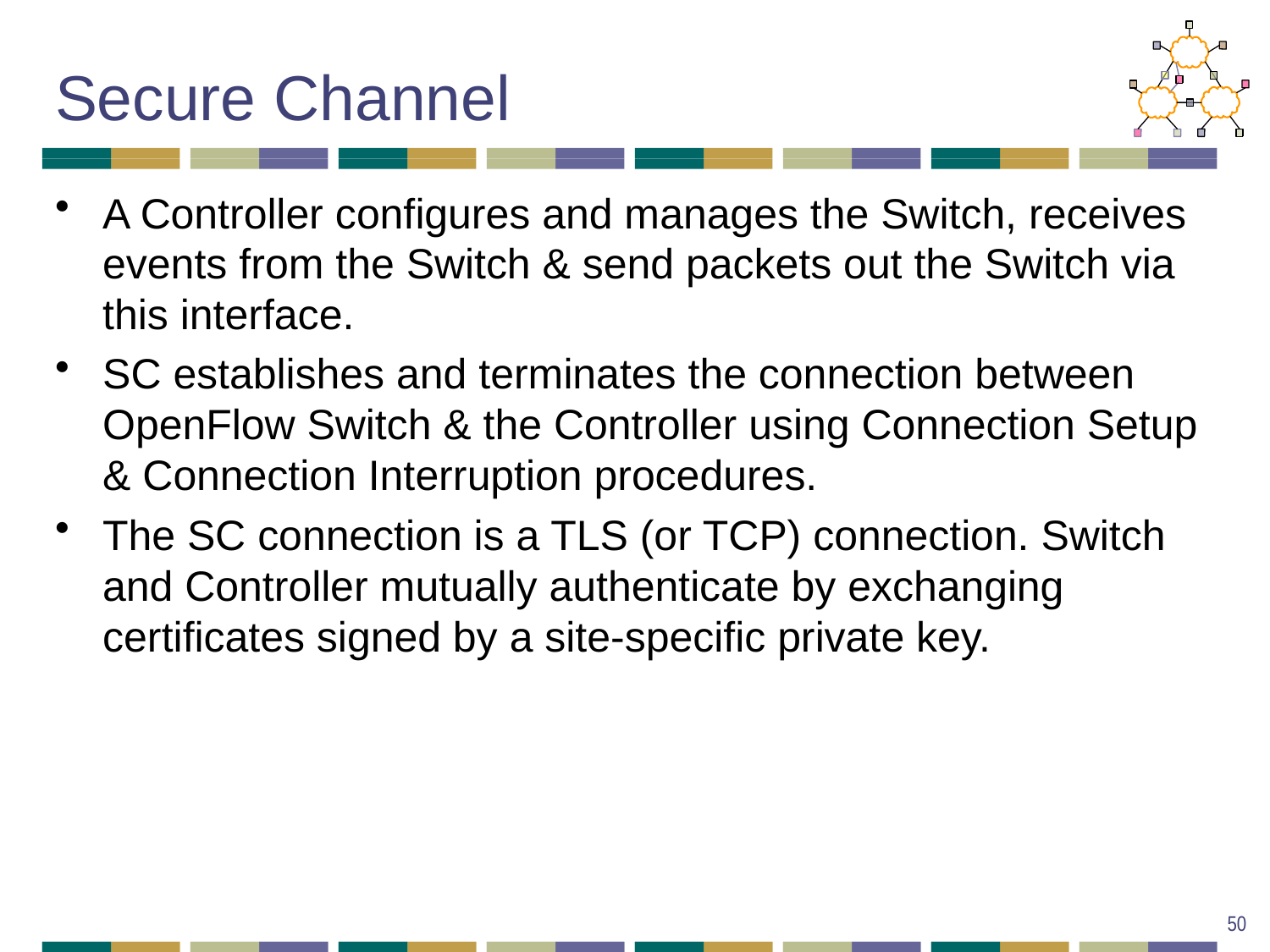

# Secure Channel
A Controller configures and manages the Switch, receives events from the Switch & send packets out the Switch via this interface.
SC establishes and terminates the connection between OpenFlow Switch & the Controller using Connection Setup & Connection Interruption procedures.
The SC connection is a TLS (or TCP) connection. Switch and Controller mutually authenticate by exchanging certificates signed by a site-specific private key.
50